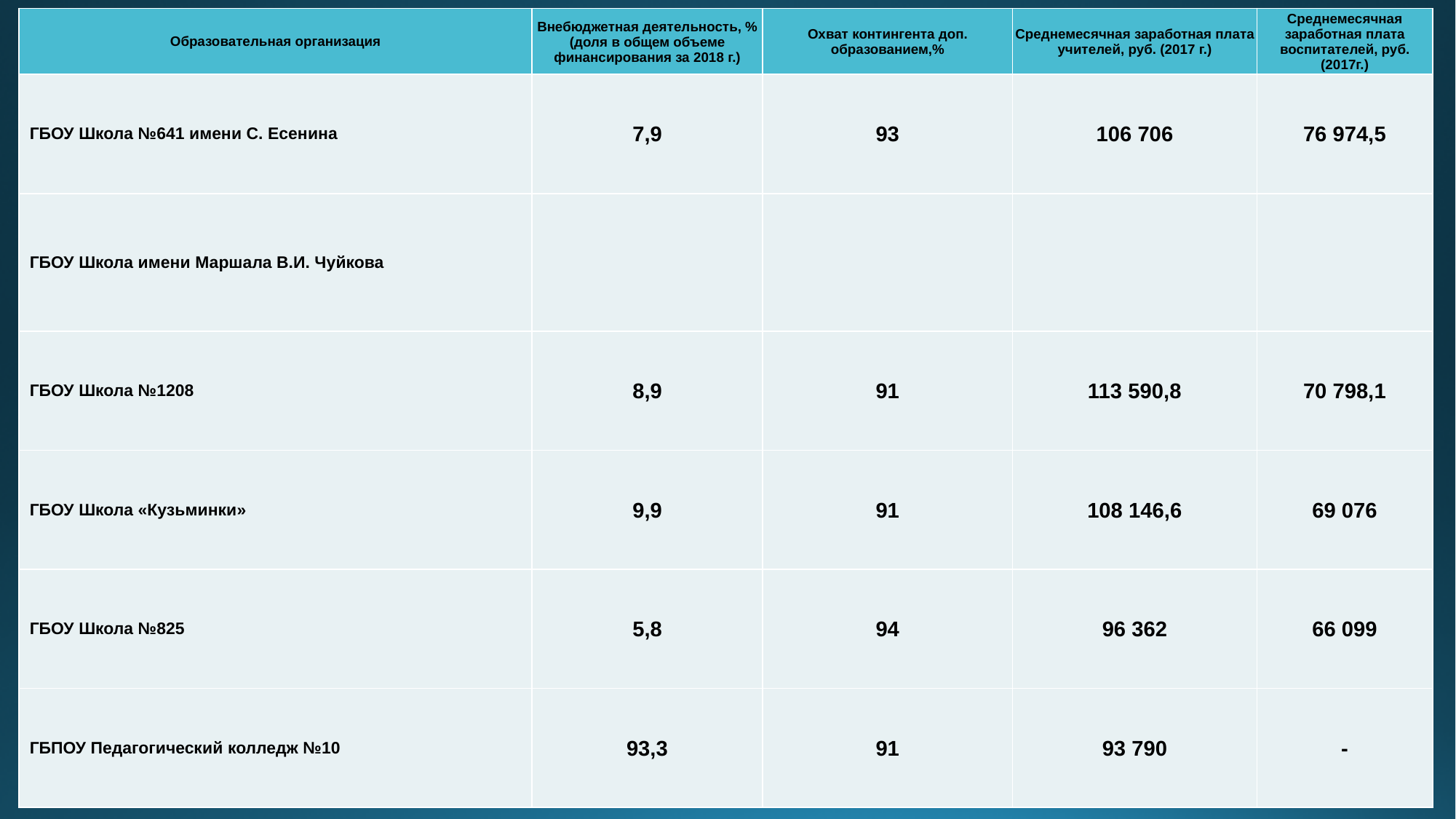

| Образовательная организация | Внебюджетная деятельность, % (доля в общем объеме финансирования за 2018 г.) | Охват контингента доп. образованием,% | Среднемесячная заработная плата учителей, руб. (2017 г.) | Среднемесячная заработная плата воспитателей, руб. (2017г.) |
| --- | --- | --- | --- | --- |
| ГБОУ Школа №641 имени С. Есенина | 7,9 | 93 | 106 706 | 76 974,5 |
| ГБОУ Школа имени Маршала В.И. Чуйкова |  |  |  |  |
| ГБОУ Школа №1208 | 8,9 | 91 | 113 590,8 | 70 798,1 |
| ГБОУ Школа «Кузьминки» | 9,9 | 91 | 108 146,6 | 69 076 |
| ГБОУ Школа №825 | 5,8 | 94 | 96 362 | 66 099 |
| ГБПОУ Педагогический колледж №10 | 93,3 | 91 | 93 790 | - |